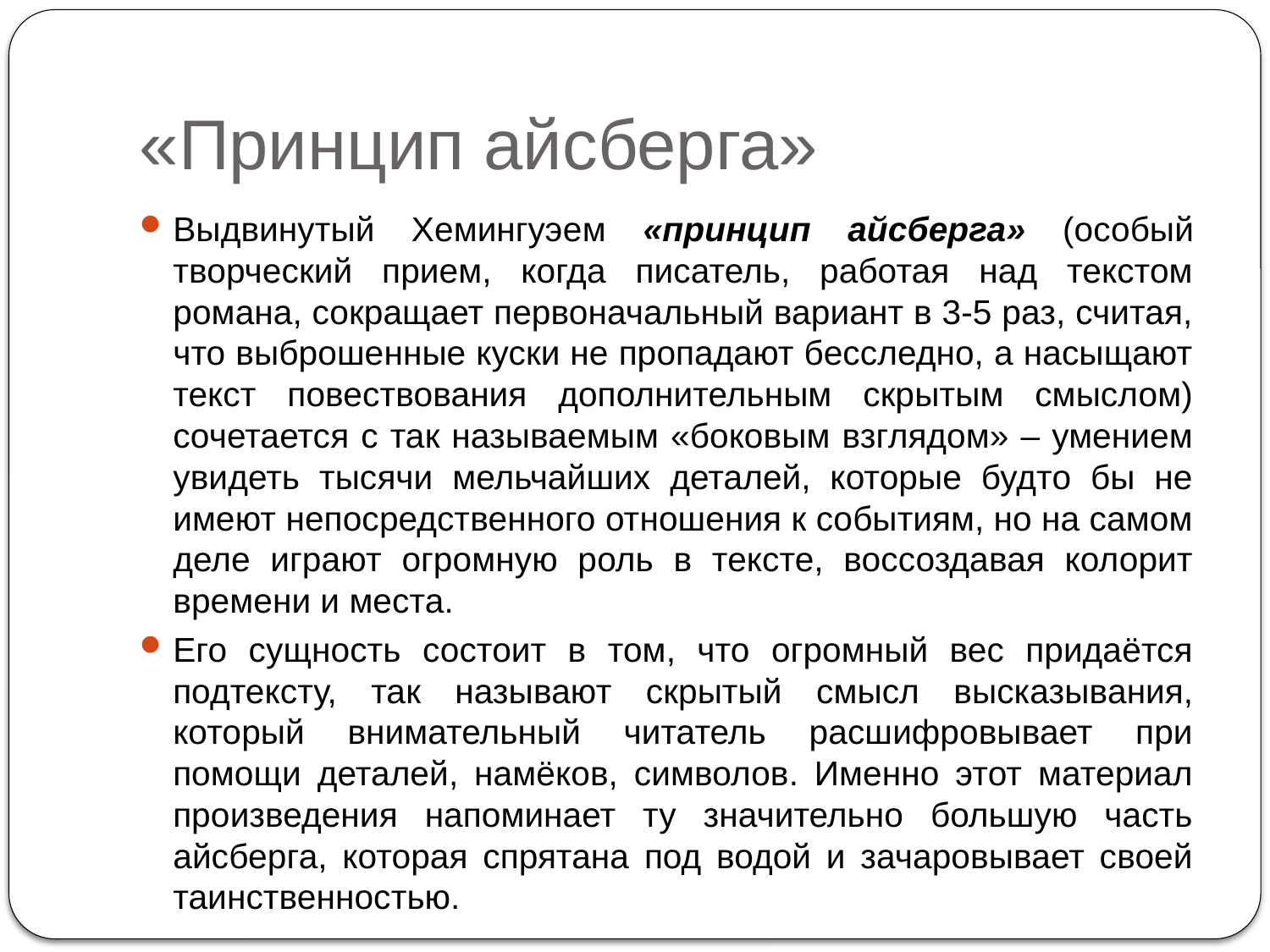

# «Принцип айсберга»
Выдвинутый Хемингуэем «принцип айсберга» (особый творческий прием, когда писатель, работая над текстом романа, сокращает первоначальный вариант в 3-5 раз, считая, что выброшенные куски не пропадают бесследно, а насыщают текст повествования дополнительным скрытым смыслом) сочетается с так называемым «боковым взглядом» – умением увидеть тысячи мельчайших деталей, которые будто бы не имеют непосредственного отношения к событиям, но на самом деле играют огромную роль в тексте, воссоздавая колорит времени и места.
Его сущность состоит в том, что огромный вес придаётся подтексту, так называют скрытый смысл высказывания, который внимательный читатель расшифровывает при помощи деталей, намёков, символов. Именно этот материал произведения напоминает ту значительно большую часть айсберга, которая спрятана под водой и зачаровывает своей таинственностью.